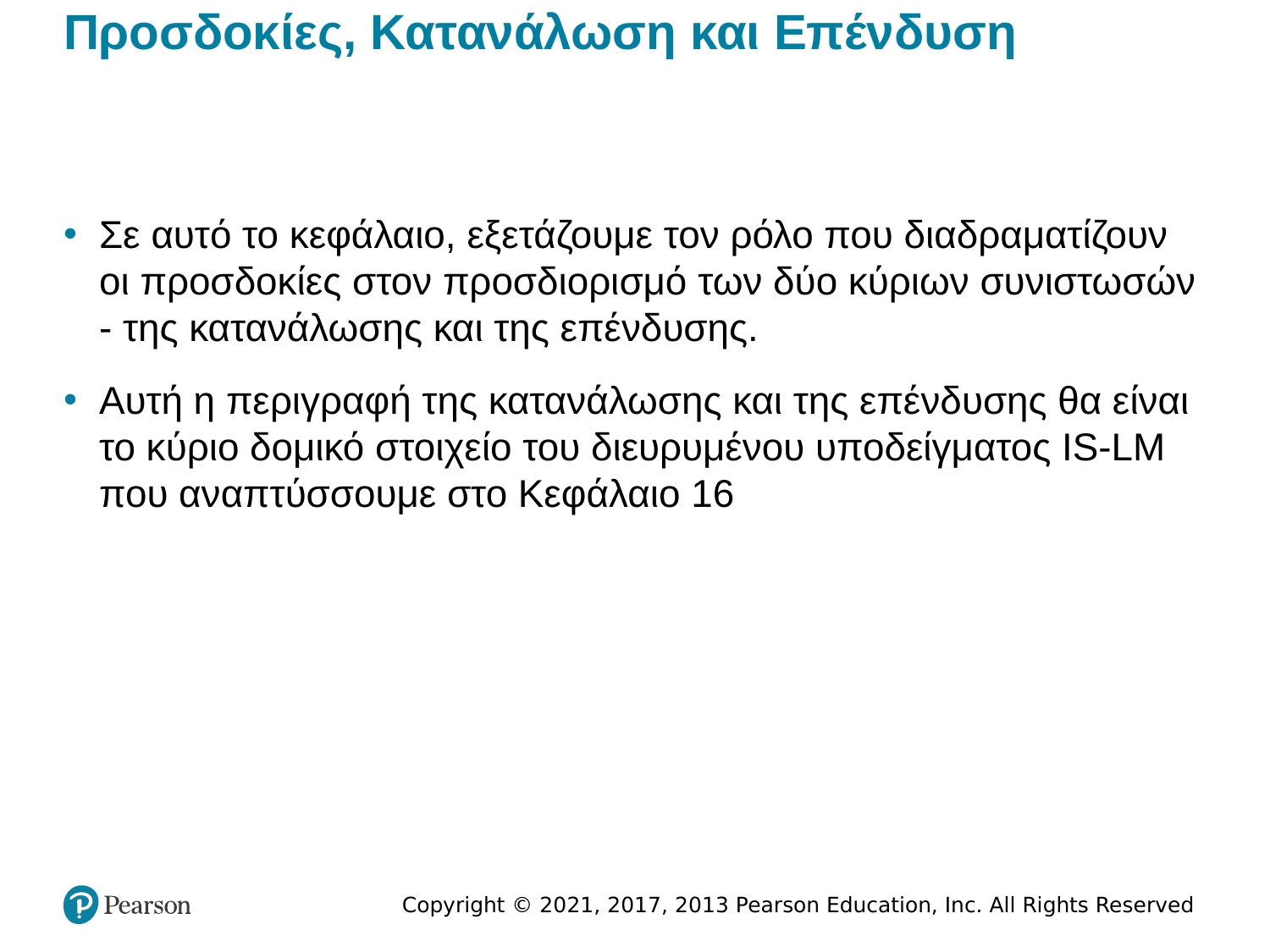

# Προσδοκίες, Κατανάλωση και Επένδυση
Σε αυτό το κεφάλαιο, εξετάζουμε τον ρόλο που διαδραματίζουν οι προσδοκίες στον προσδιορισμό των δύο κύριων συνιστωσών - της κατανάλωσης και της επένδυσης.
Αυτή η περιγραφή της κατανάλωσης και της επένδυσης θα είναι το κύριο δομικό στοιχείο του διευρυμένου υποδείγματος IS-LM που αναπτύσσουμε στο Κεφάλαιο 16